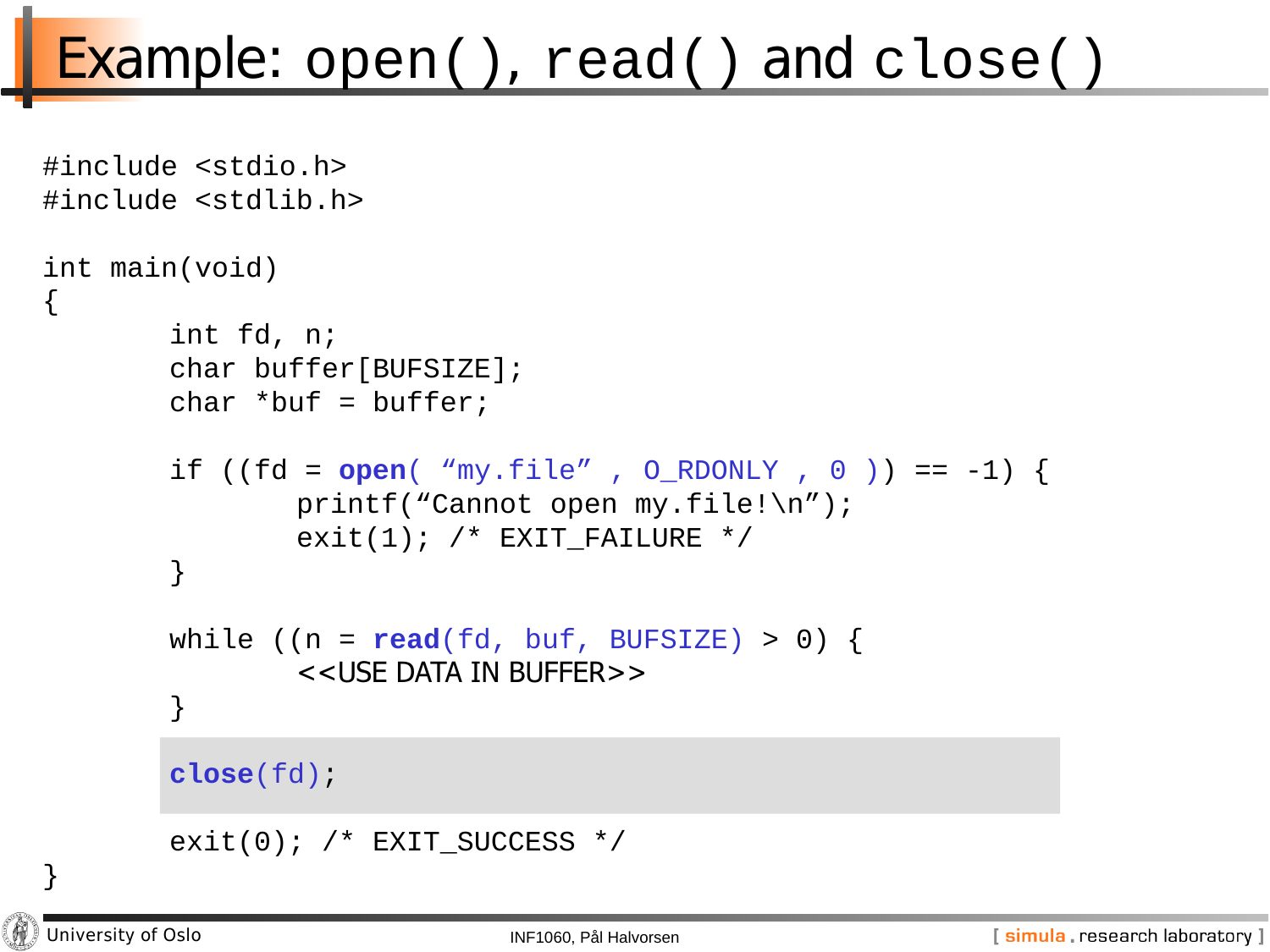

# Example: open(), read() and close()
#include <stdio.h>
#include <stdlib.h>

int main(void)
{
	int fd, n;
	char buffer[BUFSIZE];
	char *buf = buffer;

	if ((fd = open( “my.file” , O_RDONLY , 0 )) == -1) {
		printf(“Cannot open my.file!\n”);
		exit(1); /* EXIT_FAILURE */
	}

	while ((n = read(fd, buf, BUFSIZE) > 0) {
		<<USE DATA IN BUFFER>>
	}

	close(fd);
	exit(0); /* EXIT_SUCCESS */
}